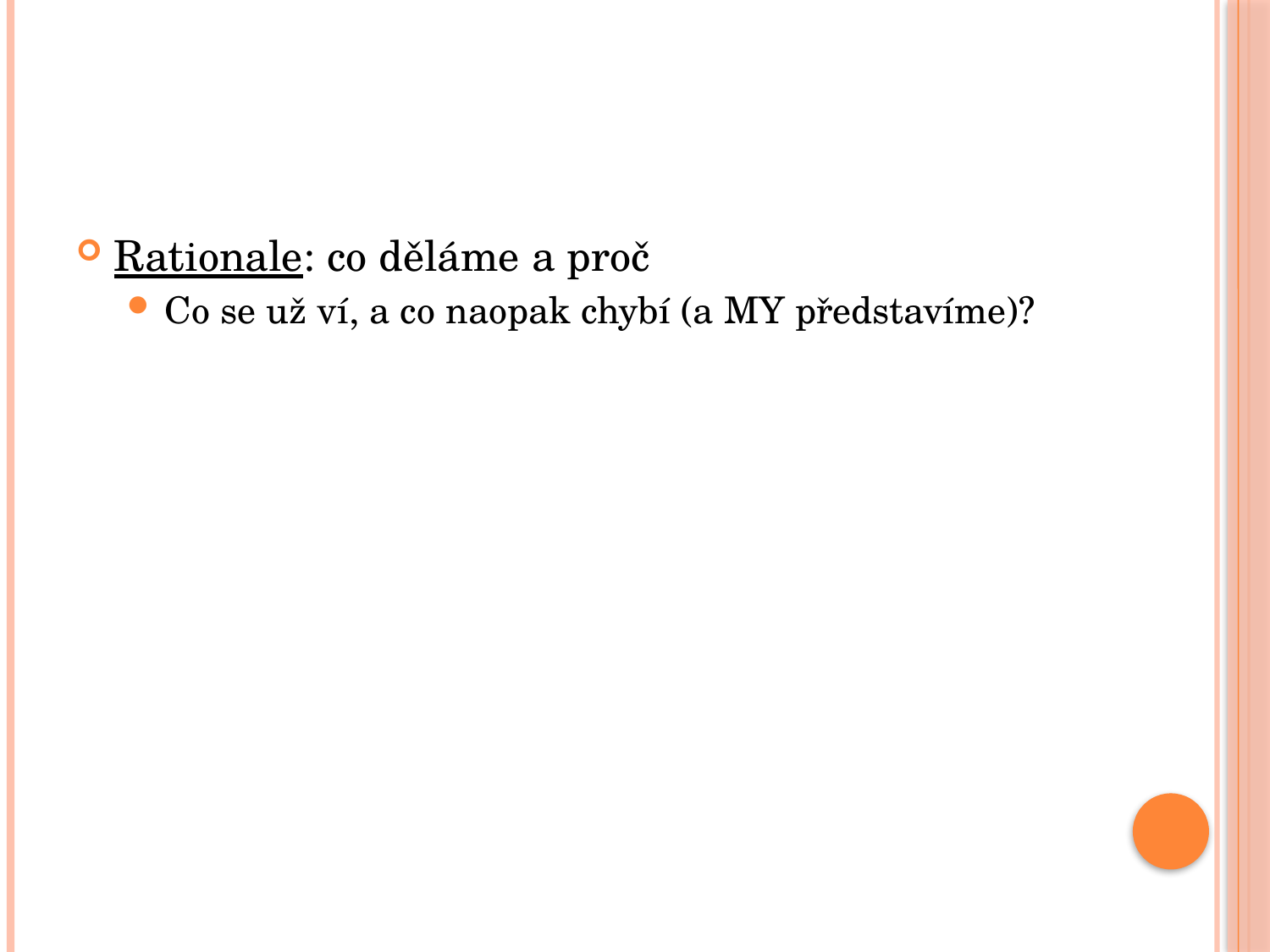

#
Rationale: co děláme a proč
Co se už ví, a co naopak chybí (a MY představíme)?